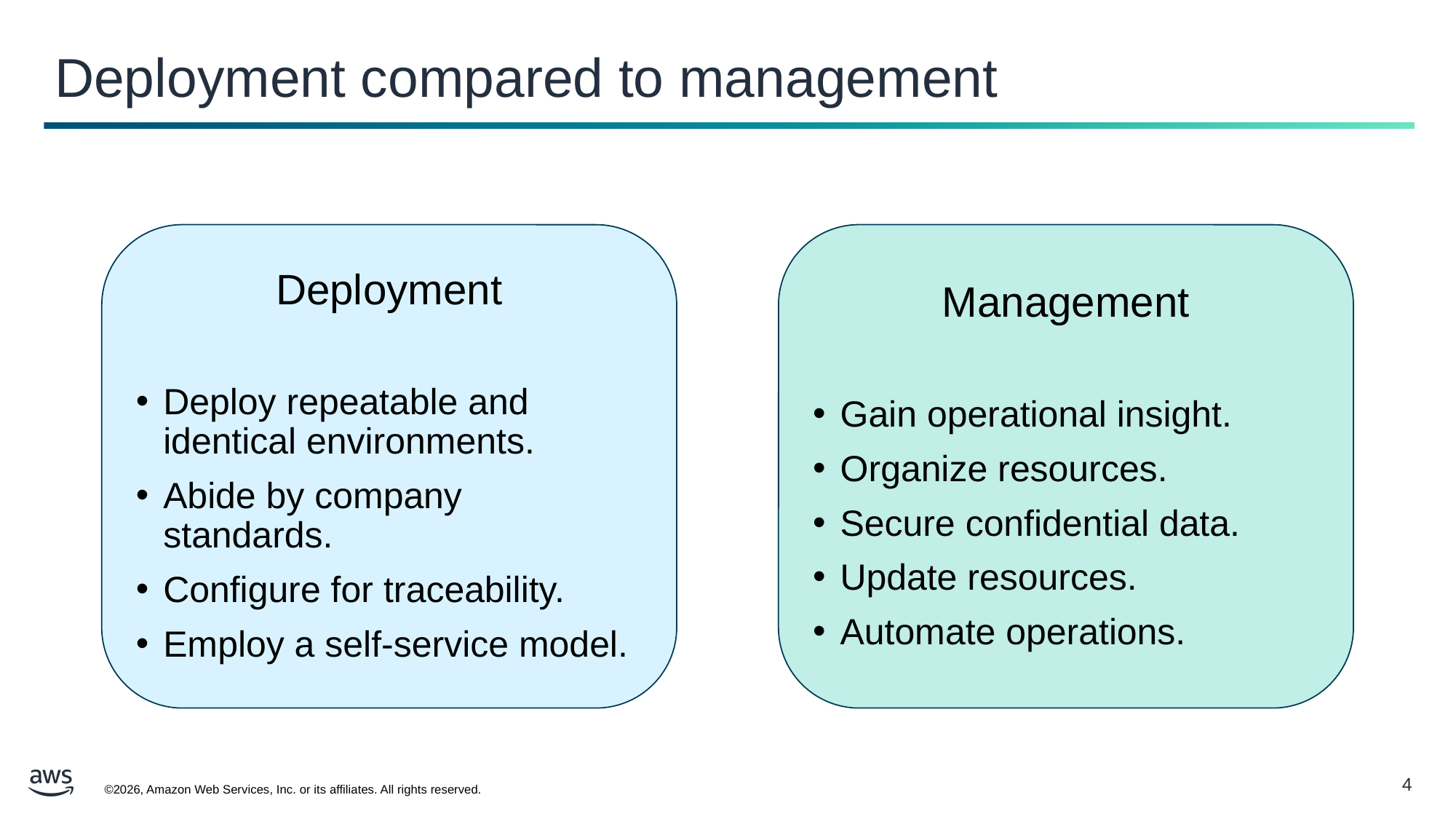

Deployment compared to management
Deployment

Deploy repeatable and identical environments.
Abide by company standards.
Configure for traceability.
Employ a self-service model.
Management

Gain operational insight.
Organize resources.
Secure confidential data.
Update resources.
Automate operations.
4